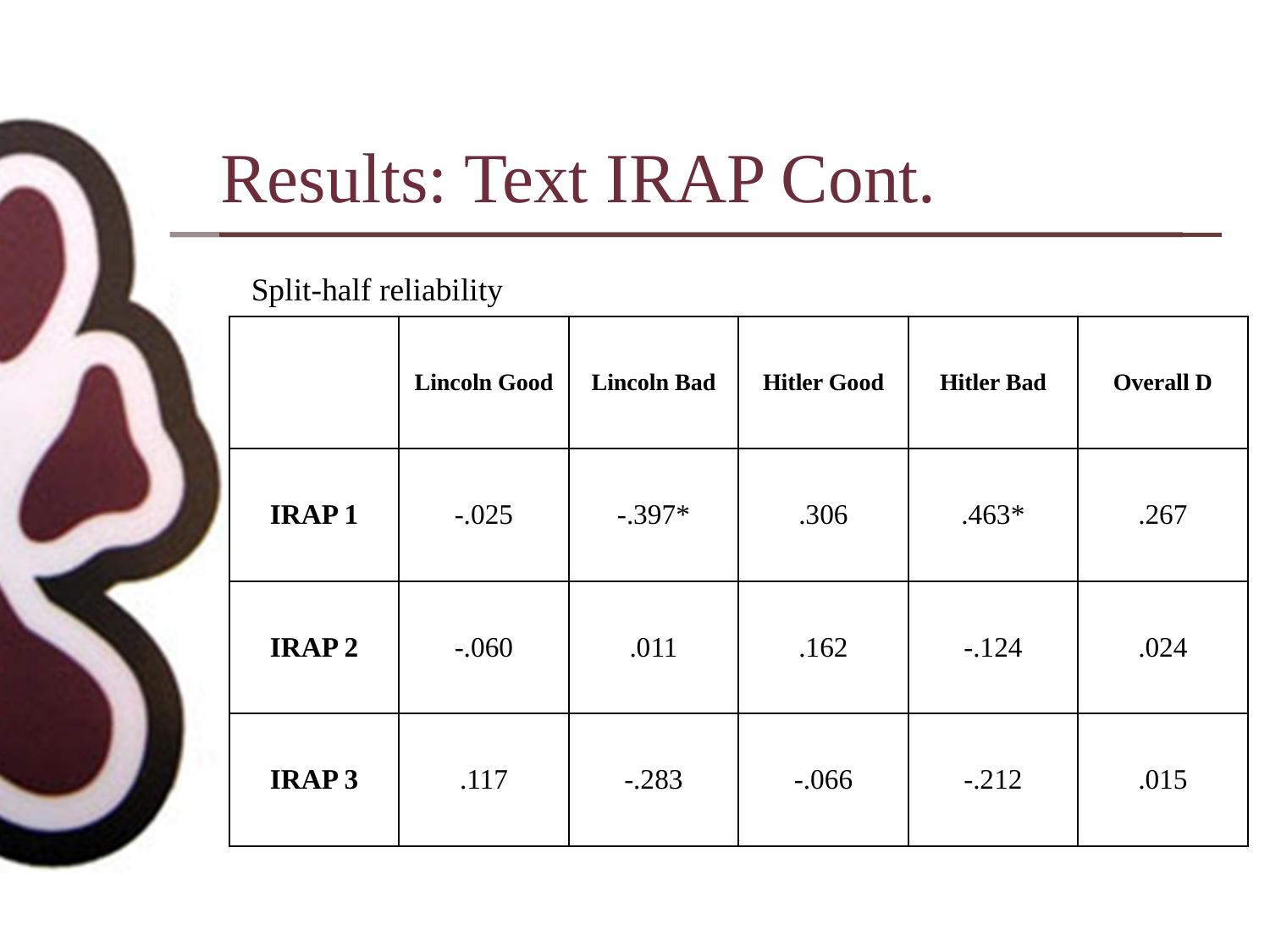

Results: Text IRAP Cont.
Split-half reliability
|  | Lincoln Good | Lincoln Bad | Hitler Good | Hitler Bad | Overall D |
| --- | --- | --- | --- | --- | --- |
| IRAP 1 | -.025 | -.397\* | .306 | .463\* | .267 |
| IRAP 2 | -.060 | .011 | .162 | -.124 | .024 |
| IRAP 3 | .117 | -.283 | -.066 | -.212 | .015 |